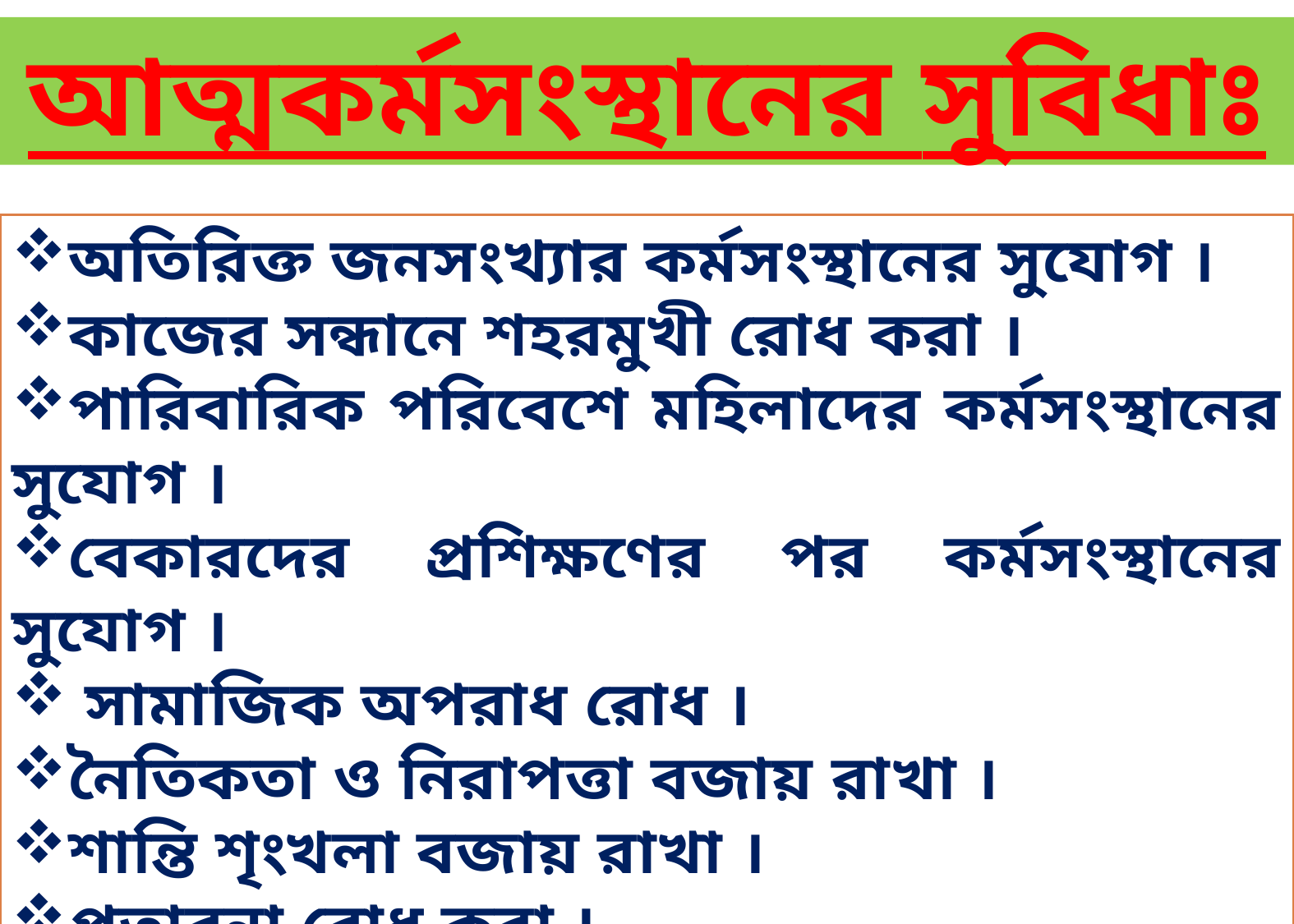

আত্মকর্মসংস্থানের সুবিধাঃ
অতিরিক্ত জনসংখ্যার কর্মসংস্থানের সুযোগ ।
কাজের সন্ধানে শহরমুখী রোধ করা ।
পারিবারিক পরিবেশে মহিলাদের কর্মসংস্থানের সুযোগ ।
বেকারদের প্রশিক্ষণের পর কর্মসংস্থানের সুযোগ ।
 সামাজিক অপরাধ রোধ ।
নৈতিকতা ও নিরাপত্তা বজায় রাখা ।
শান্তি শৃংখলা বজায় রাখা ।
প্রতারনা রোধ করা ।
অসীম আয়ের সুযোগ ।
ব্যক্তিগত কাজের নৈপুন্যতা প্রদর্শনের সুযোগ ।
নেতৃত্ব বিকাশের  সুযোগ ।
কর্মের সন্ধানে বিদেশপাড়ি রোধ করা ।